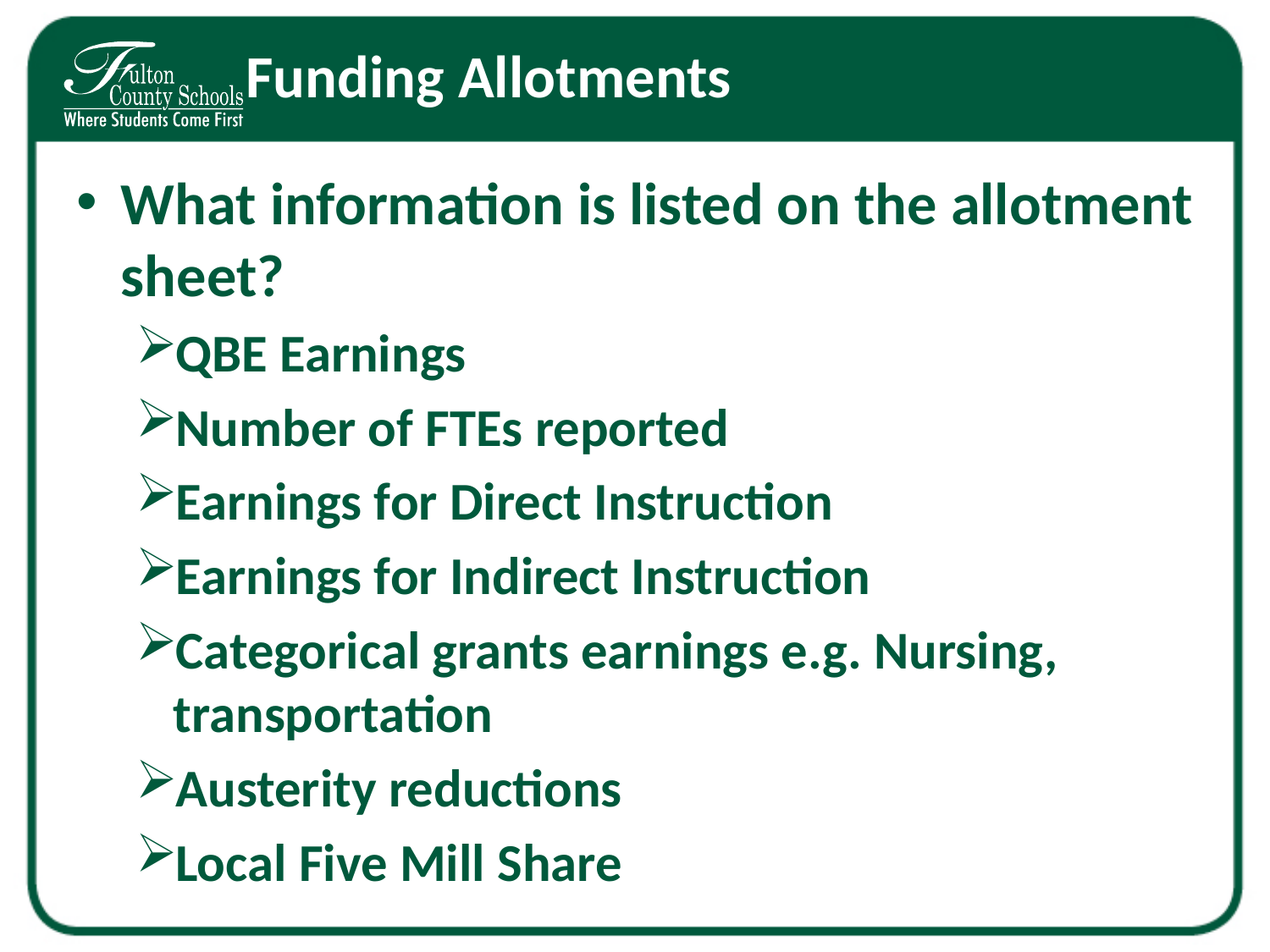

# Funding Allotments
What information is listed on the allotment sheet?
QBE Earnings
Number of FTEs reported
Earnings for Direct Instruction
Earnings for Indirect Instruction
Categorical grants earnings e.g. Nursing, transportation
Austerity reductions
Local Five Mill Share